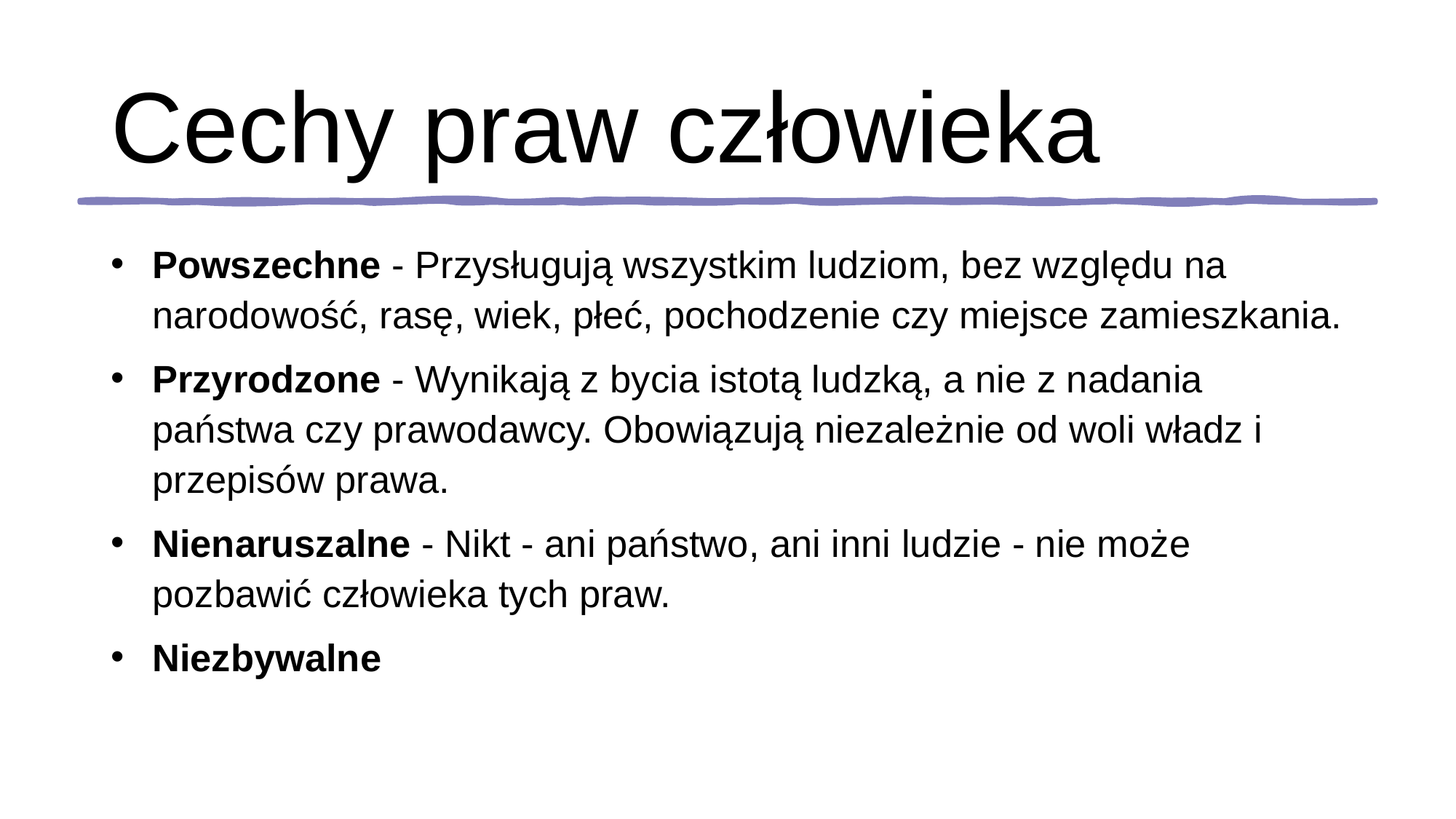

Cechy praw człowieka

Powszechne - Przysługują wszystkim ludziom, bez względu na narodowość, rasę, wiek, płeć, pochodzenie czy miejsce zamieszkania.
Przyrodzone - Wynikają z bycia istotą ludzką, a nie z nadania państwa czy prawodawcy. Obowiązują niezależnie od woli władz i przepisów prawa.
Nienaruszalne - Nikt - ani państwo, ani inni ludzie - nie może pozbawić człowieka tych praw.
Niezbywalne